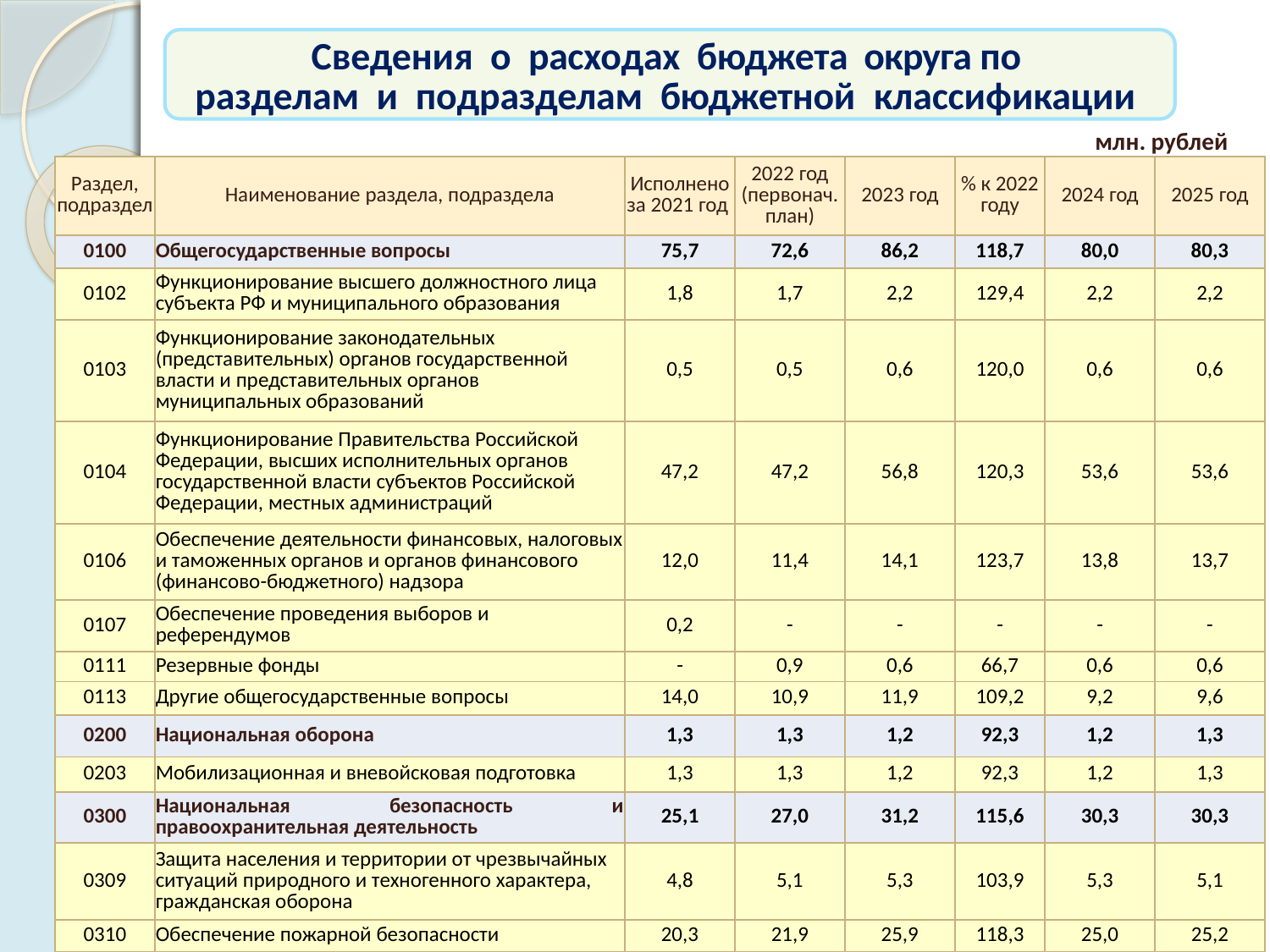

Сведения  о  расходах  бюджета  округа по
разделам  и  подразделам  бюджетной  классификации
млн. рублей
| Раздел, подраздел | Наименование раздела, подраздела | Исполнено за 2021 год | 2022 год (первонач. план) | 2023 год | % к 2022 году | 2024 год | 2025 год |
| --- | --- | --- | --- | --- | --- | --- | --- |
| 0100 | Общегосударственные вопросы | 75,7 | 72,6 | 86,2 | 118,7 | 80,0 | 80,3 |
| 0102 | Функционирование высшего должностного лица субъекта РФ и муниципального образования | 1,8 | 1,7 | 2,2 | 129,4 | 2,2 | 2,2 |
| 0103 | Функционирование законодательных (представительных) органов государственной власти и представительных органов муниципальных образований | 0,5 | 0,5 | 0,6 | 120,0 | 0,6 | 0,6 |
| 0104 | Функционирование Правительства Российской Федерации, высших исполнительных органов государственной власти субъектов Российской Федерации, местных администраций | 47,2 | 47,2 | 56,8 | 120,3 | 53,6 | 53,6 |
| 0106 | Обеспечение деятельности финансовых, налоговых и таможенных органов и органов финансового (финансово-бюджетного) надзора | 12,0 | 11,4 | 14,1 | 123,7 | 13,8 | 13,7 |
| 0107 | Обеспечение проведения выборов и референдумов | 0,2 | - | - | - | - | - |
| 0111 | Резервные фонды | - | 0,9 | 0,6 | 66,7 | 0,6 | 0,6 |
| 0113 | Другие общегосударственные вопросы | 14,0 | 10,9 | 11,9 | 109,2 | 9,2 | 9,6 |
| 0200 | Национальная оборона | 1,3 | 1,3 | 1,2 | 92,3 | 1,2 | 1,3 |
| 0203 | Мобилизационная и вневойсковая подготовка | 1,3 | 1,3 | 1,2 | 92,3 | 1,2 | 1,3 |
| 0300 | Национальная безопасность и правоохранительная деятельность | 25,1 | 27,0 | 31,2 | 115,6 | 30,3 | 30,3 |
| 0309 | Защита населения и территории от чрезвычайных ситуаций природного и техногенного характера, гражданская оборона | 4,8 | 5,1 | 5,3 | 103,9 | 5,3 | 5,1 |
| 0310 | Обеспечение пожарной безопасности | 20,3 | 21,9 | 25,9 | 118,3 | 25,0 | 25,2 |